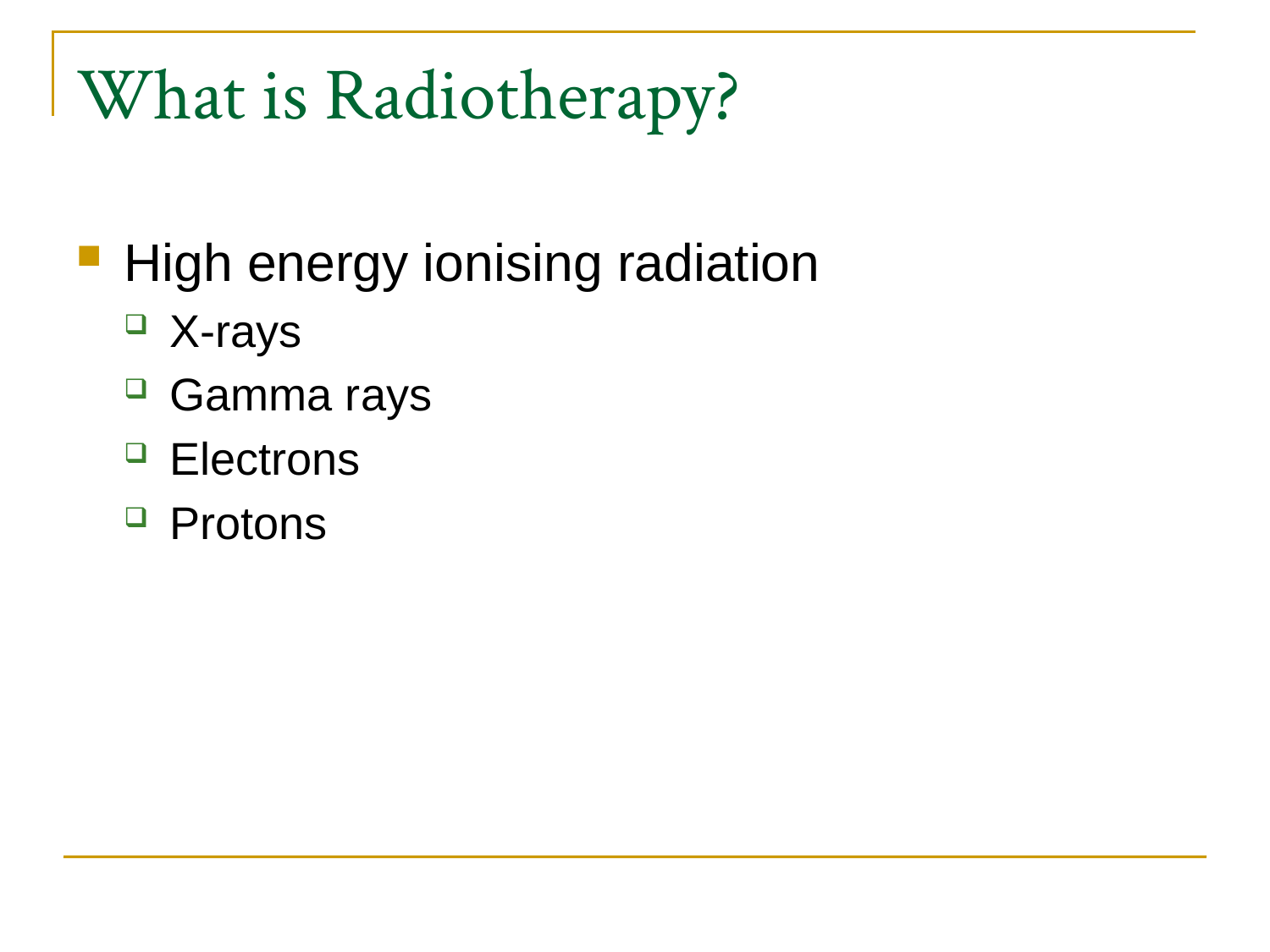

# What is Radiotherapy?
High energy ionising radiation
X-rays
Gamma rays
Electrons
Protons